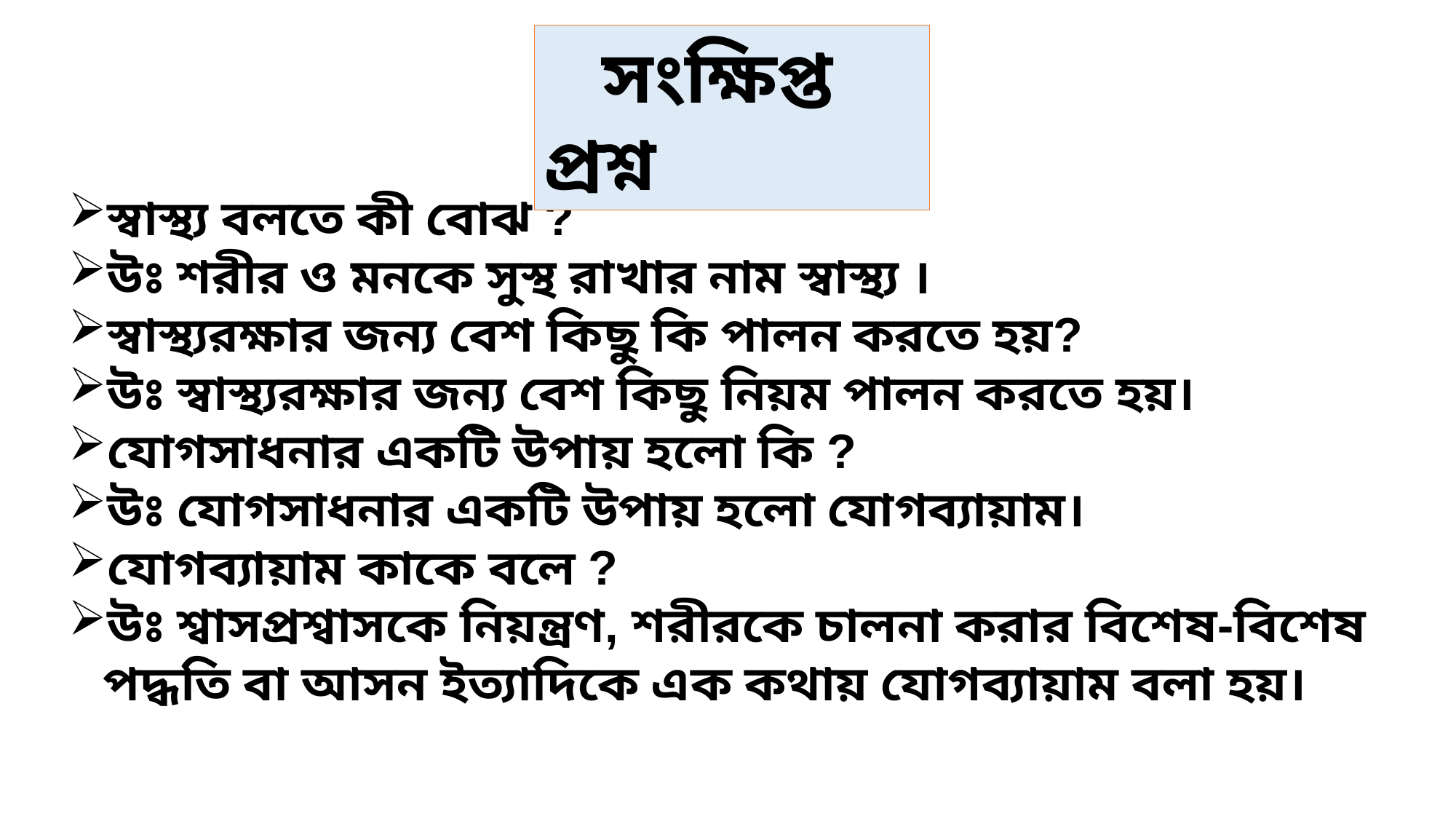

সংক্ষিপ্ত প্রশ্ন

স্বাস্থ্য বলতে কী বোঝ ?
উঃ শরীর ও মনকে সুস্থ রাখার নাম স্বাস্থ্য ।
স্বাস্থ্যরক্ষার জন্য বেশ কিছু কি পালন করতে হয়?
উঃ স্বাস্থ্যরক্ষার জন্য বেশ কিছু নিয়ম পালন করতে হয়।
যোগসাধনার একটি উপায় হলো কি ?
উঃ যোগসাধনার একটি উপায় হলো যোগব্যায়াম।
যোগব্যায়াম কাকে বলে ?
উঃ শ্বাসপ্রশ্বাসকে নিয়ন্ত্রণ, শরীরকে চালনা করার বিশেষ-বিশেষ পদ্ধতি বা আসন ইত্যাদিকে এক কথায় যোগব্যায়াম বলা হয়।